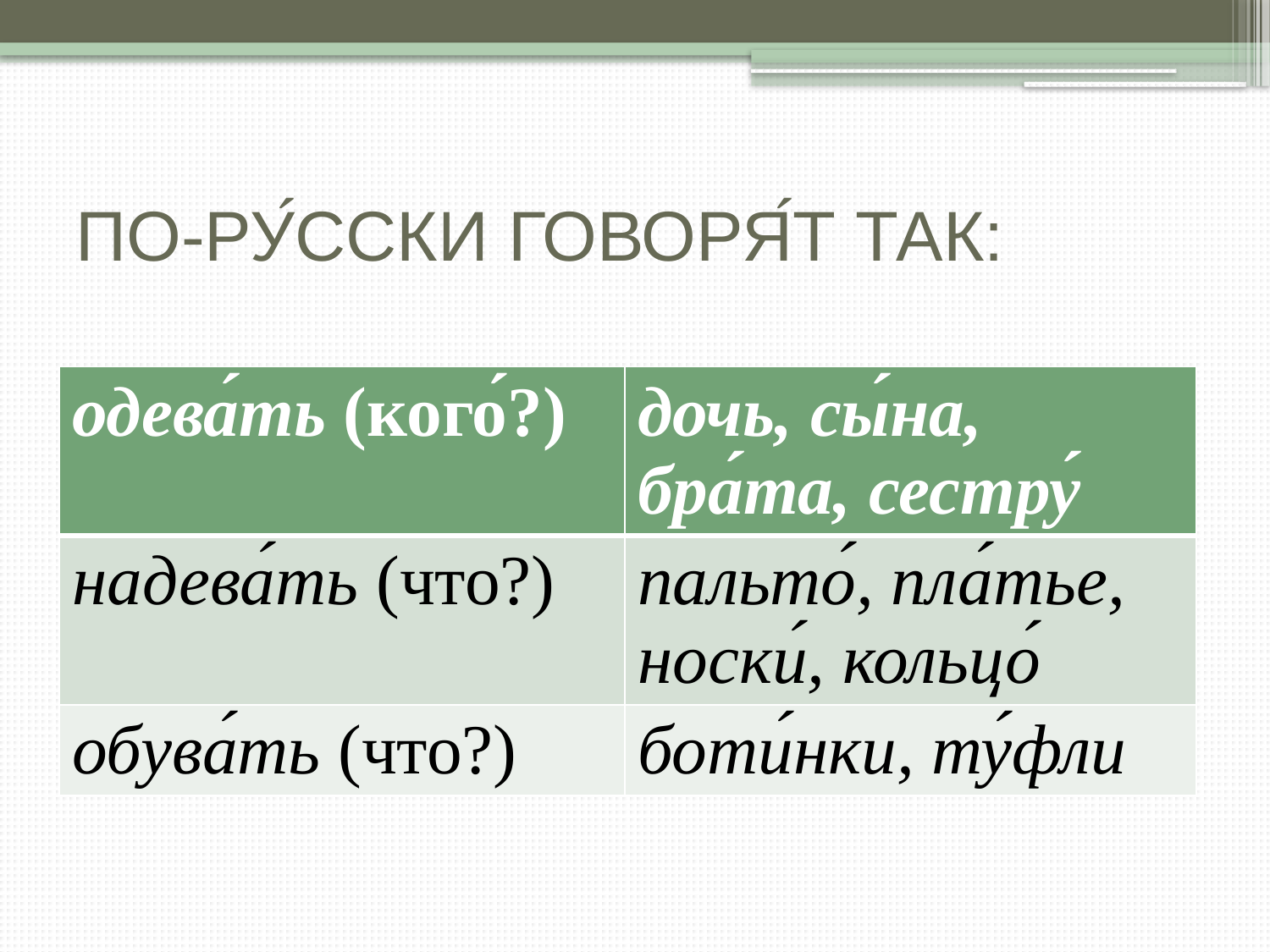

# ПО-РУ́ССКИ ГОВОРЯ́Т ТАК:
| одева́ть (кого́?) | дочь, сы́на, бра́та, сестру́ |
| --- | --- |
| надева́ть (что?) | пальто́, пла́тье, носки́, кольцо́ |
| обува́ть (что?) | боти́нки, ту́фли |